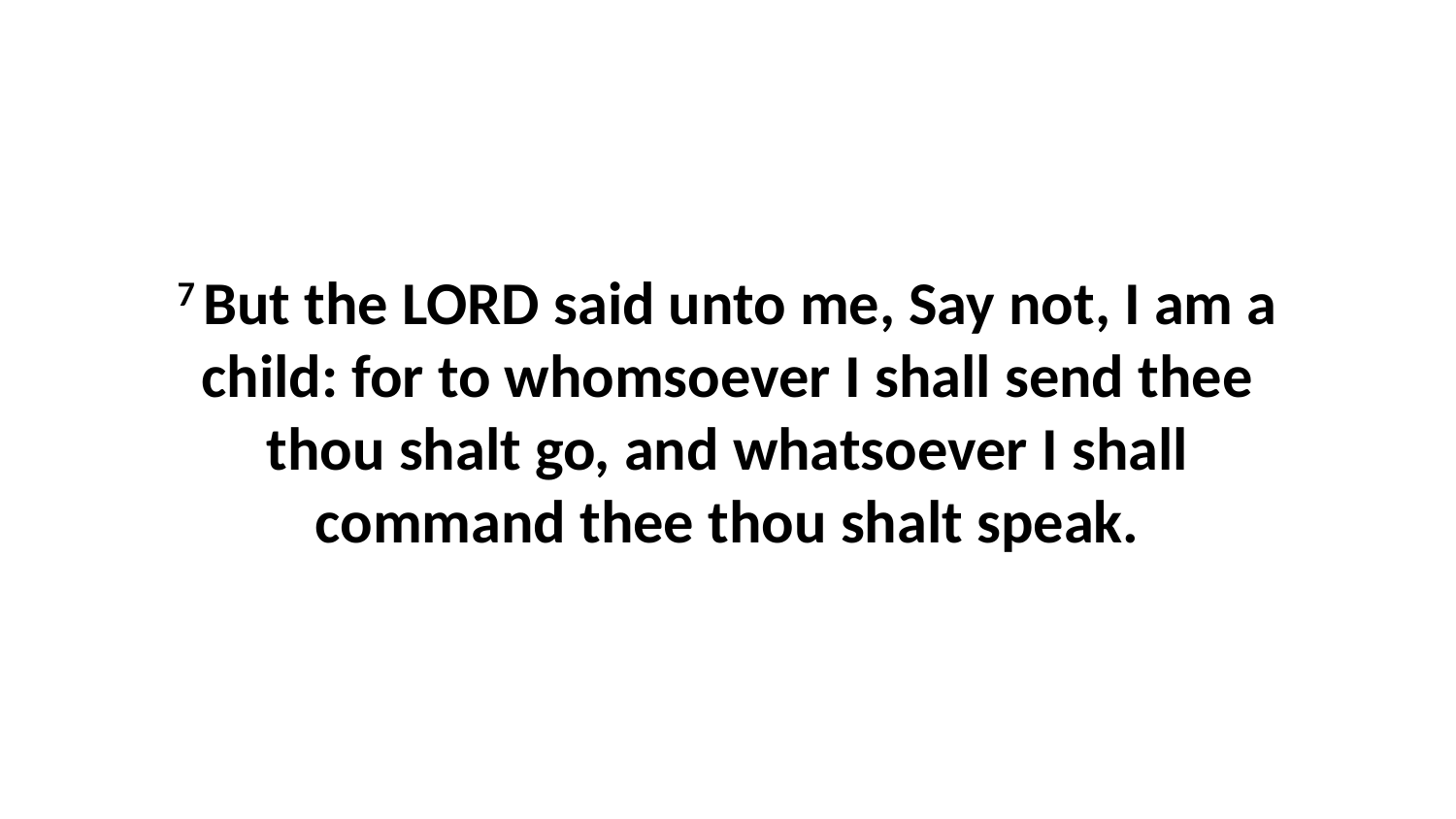

7 But the LORD said unto me, Say not, I am a child: for to whomsoever I shall send thee thou shalt go, and whatsoever I shall command thee thou shalt speak.